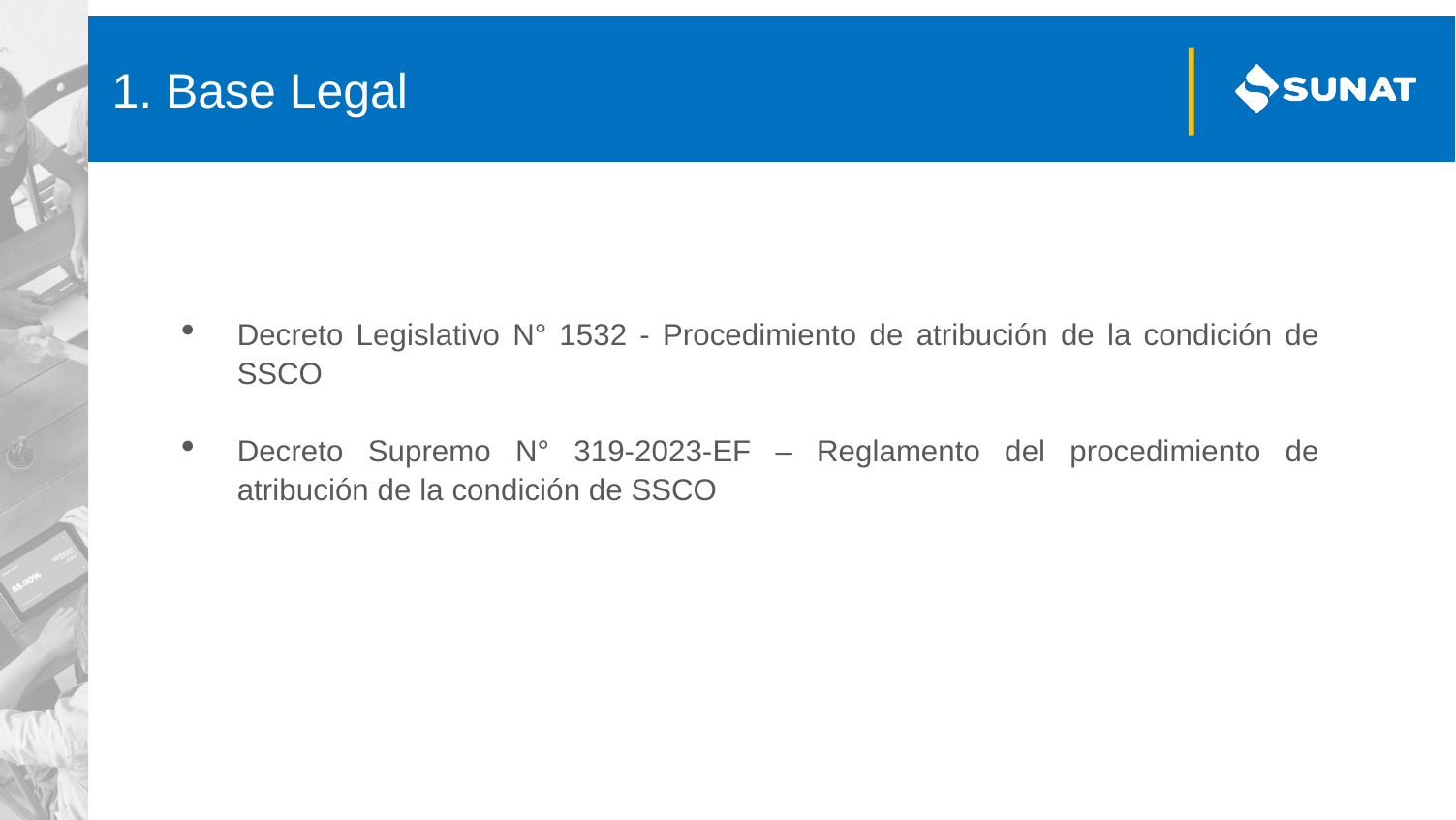

# 1. Base Legal
Decreto Legislativo N° 1532 - Procedimiento de atribución de la condición de SSCO

Decreto Supremo N° 319-2023-EF – Reglamento del procedimiento de atribución de la condición de SSCO